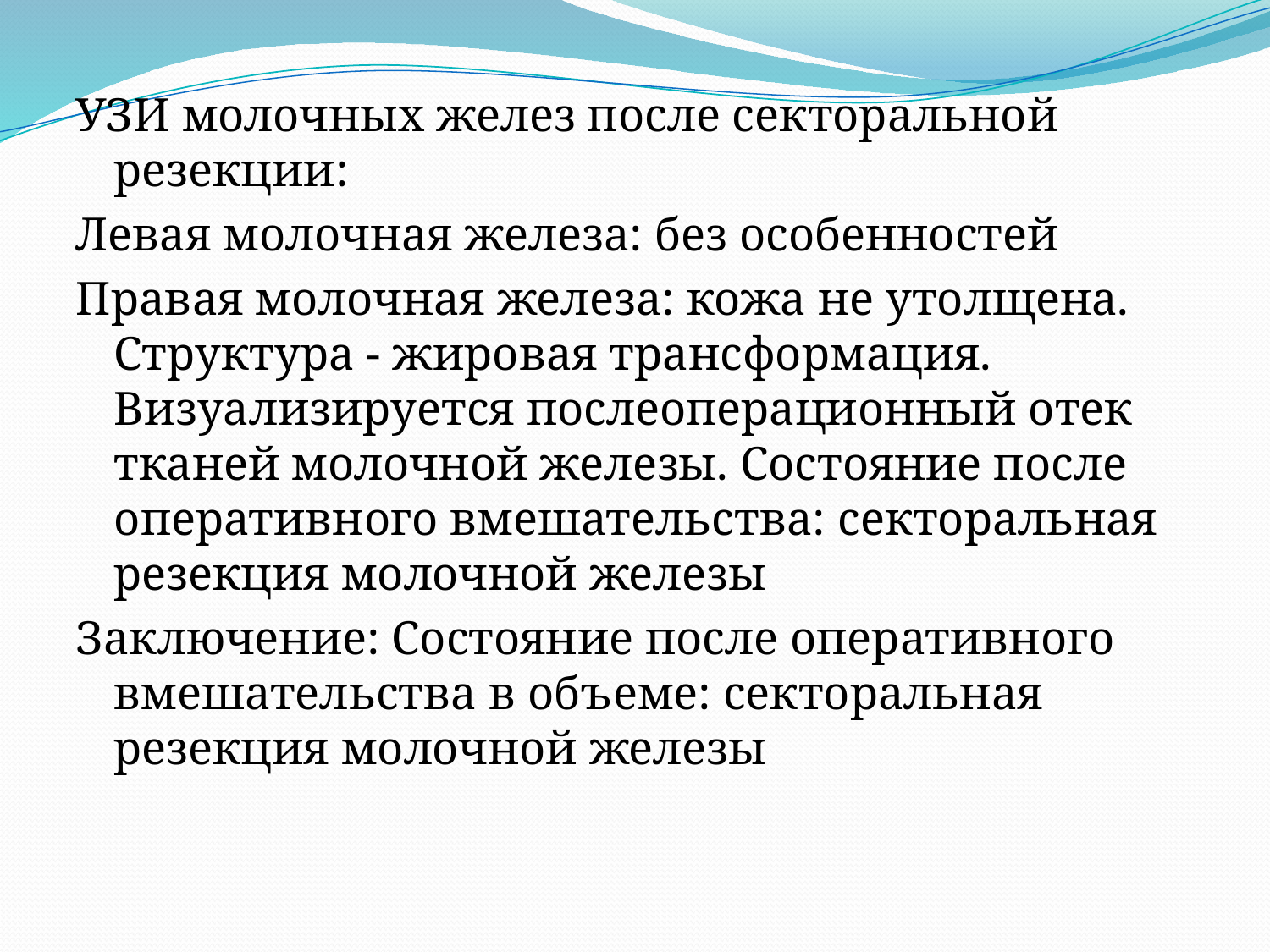

УЗИ молочных желез после секторальной резекции:
Левая молочная железа: без особенностей
Правая молочная железа: кожа не утолщена. Структура - жировая трансформация. Визуализируется послеоперационный отек тканей молочной железы. Состояние после оперативного вмешательства: секторальная резекция молочной железы
Заключение: Состояние после оперативного вмешательства в объеме: секторальная резекция молочной железы